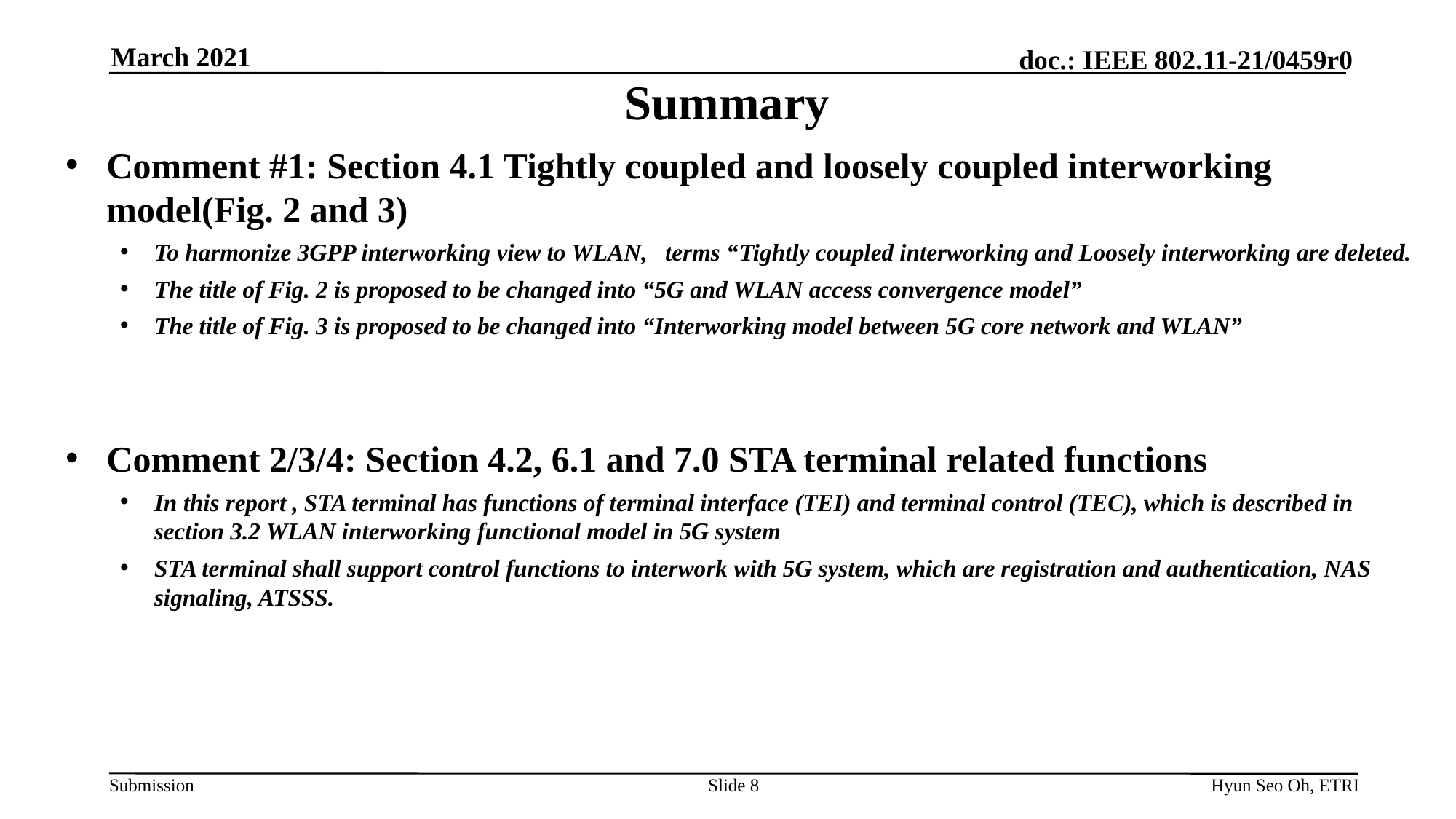

March 2021
# Summary
Comment #1: Section 4.1 Tightly coupled and loosely coupled interworking model(Fig. 2 and 3)
To harmonize 3GPP interworking view to WLAN,   terms “Tightly coupled interworking and Loosely interworking are deleted.
The title of Fig. 2 is proposed to be changed into “5G and WLAN access convergence model”
The title of Fig. 3 is proposed to be changed into “Interworking model between 5G core network and WLAN”

Comment 2/3/4: Section 4.2, 6.1 and 7.0 STA terminal related functions
In this report , STA terminal has functions of terminal interface (TEI) and terminal control (TEC), which is described in section 3.2 WLAN interworking functional model in 5G system
STA terminal shall support control functions to interwork with 5G system, which are registration and authentication, NAS signaling, ATSSS.

Review: In this report , STA terminal has functions of terminal interface (TEI) and terminal control (TEC)  as shown in Fig.4.
In section 6.1, a control function of STA terminal in Figure 4 , STA terminal is defined to shall support NAS signaling and ATSSS functions to interwork with 5G core network.

Slide 8
Hyun Seo Oh, ETRI